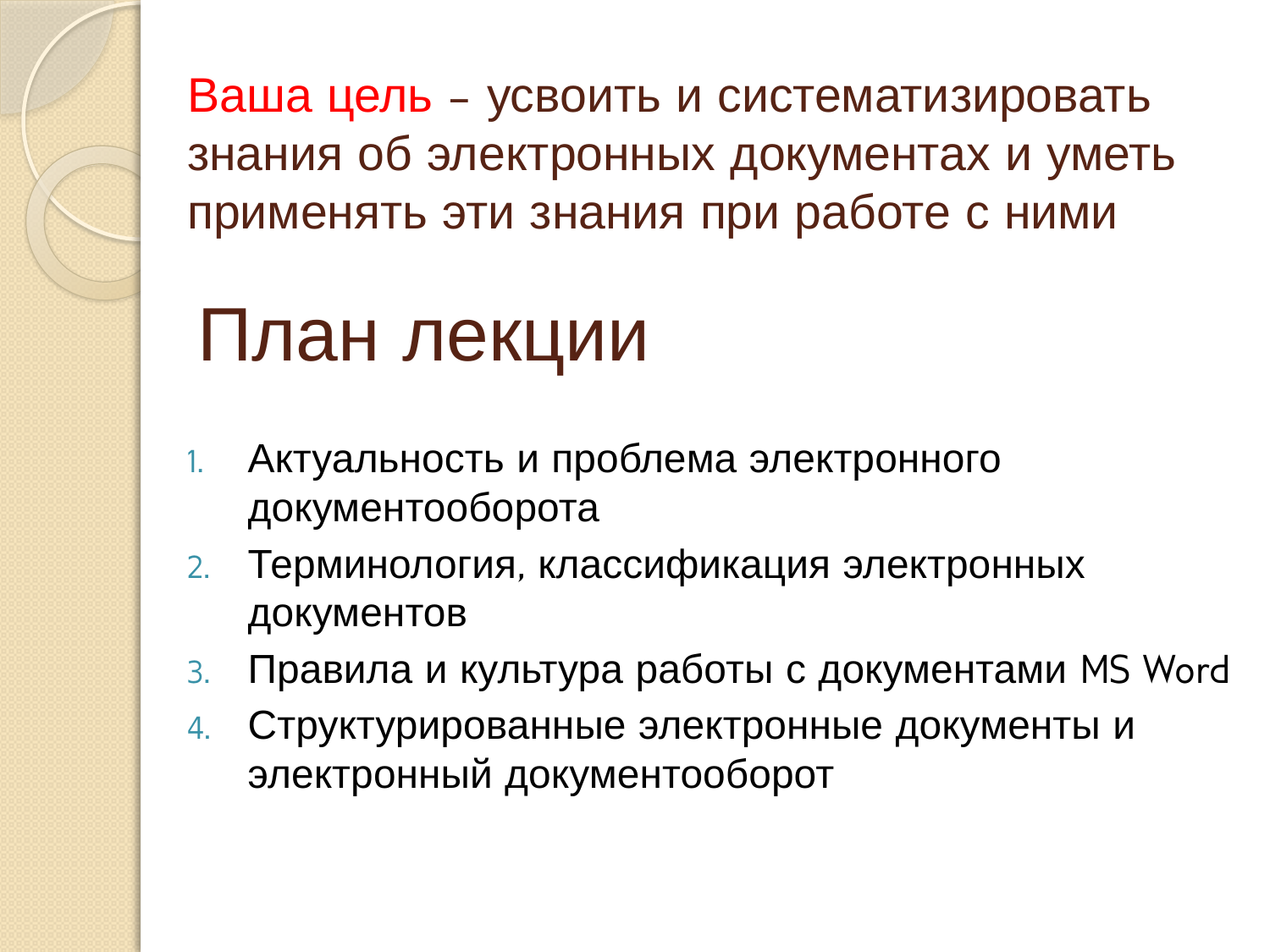

Ваша цель – усвоить и систематизировать знания об электронных документах и уметь применять эти знания при работе с ними
# План лекции
Актуальность и проблема электронного документооборота
Терминология, классификация электронных документов
Правила и культура работы с документами MS Word
Структурированные электронные документы и электронный документооборот